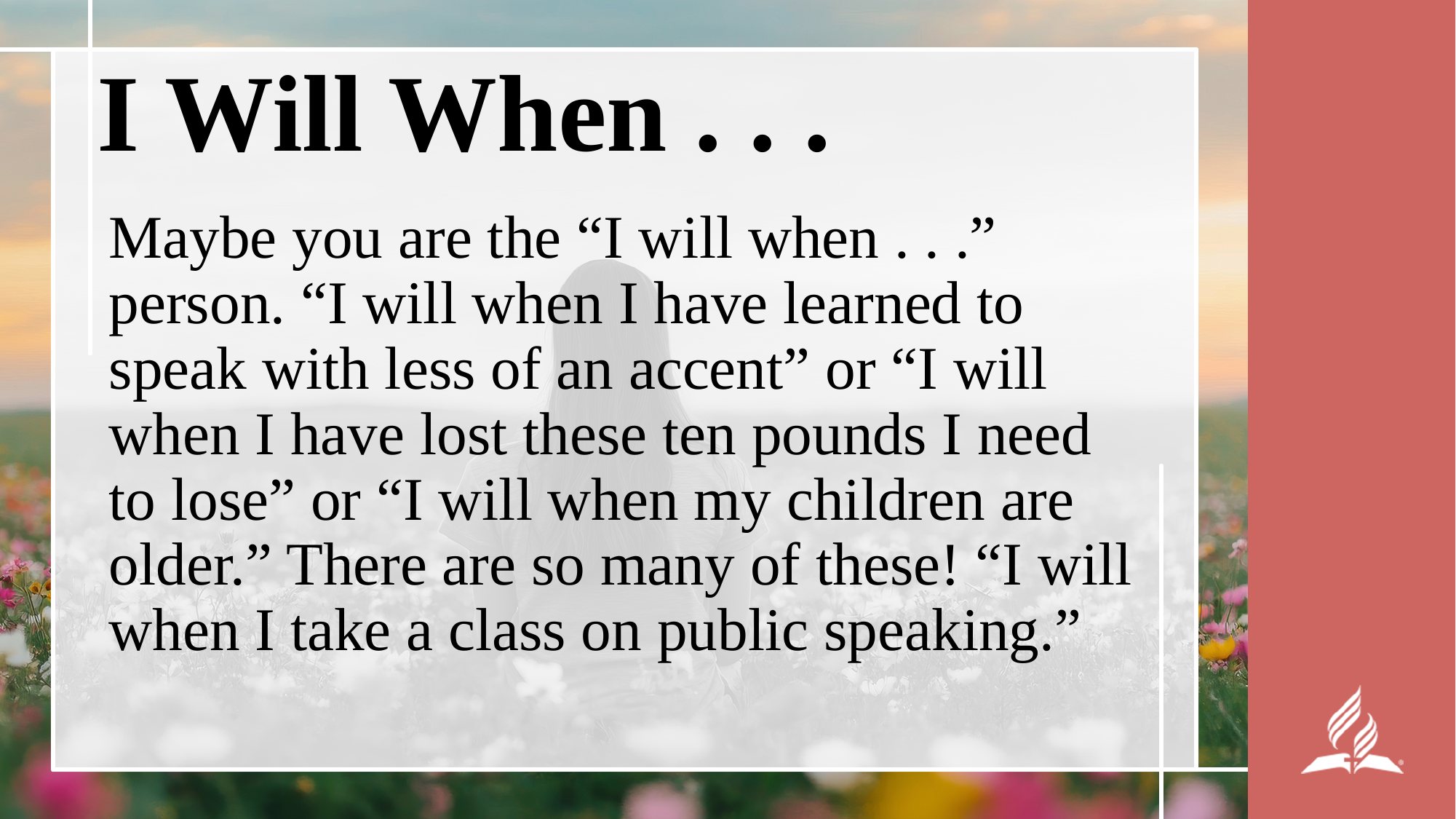

# I Will When . . .
Maybe you are the “I will when . . .” person. “I will when I have learned to speak with less of an accent” or “I will when I have lost these ten pounds I need to lose” or “I will when my children are older.” There are so many of these! “I will when I take a class on public speaking.”